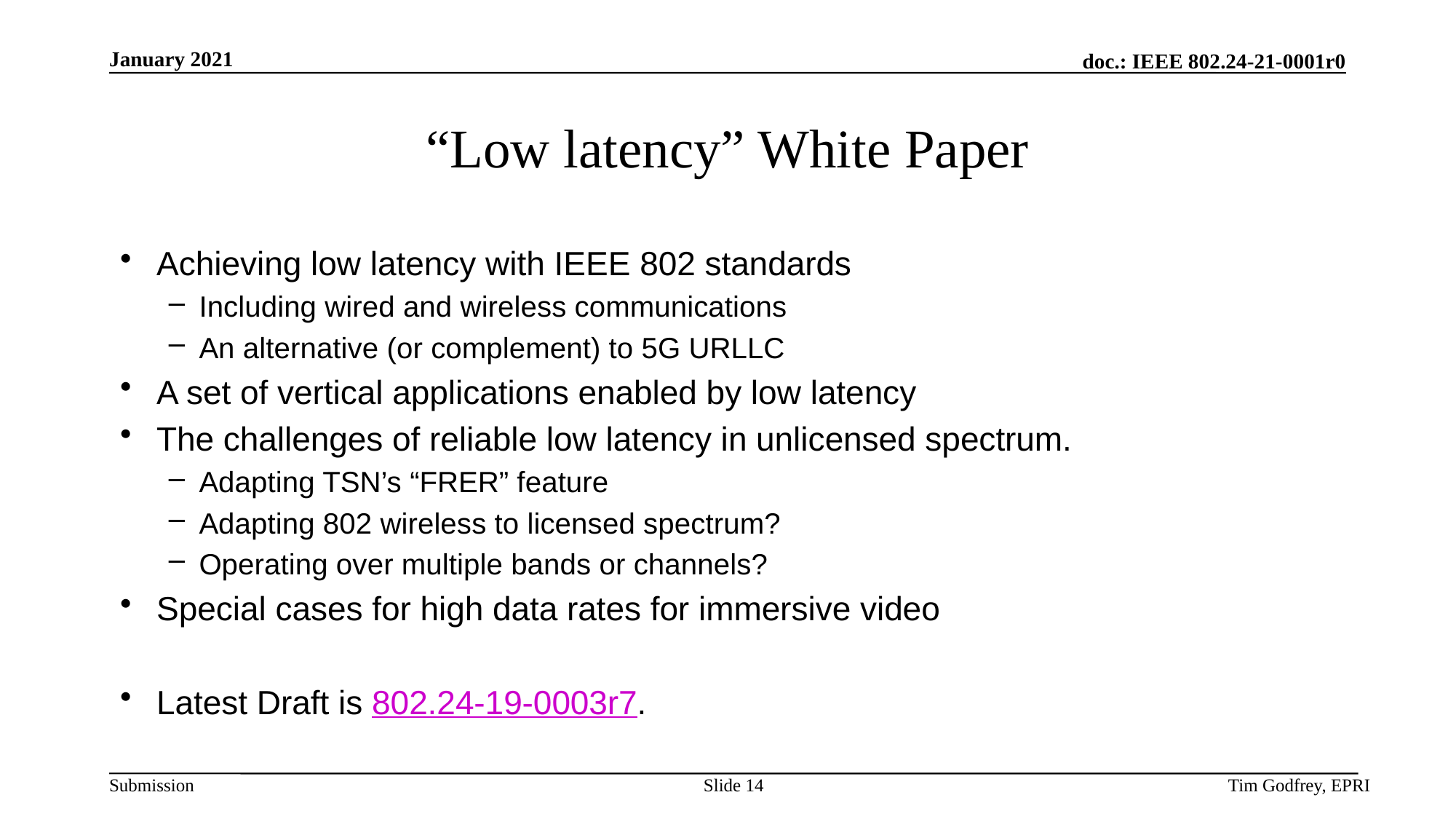

# “Low latency” White Paper
Achieving low latency with IEEE 802 standards
Including wired and wireless communications
An alternative (or complement) to 5G URLLC
A set of vertical applications enabled by low latency
The challenges of reliable low latency in unlicensed spectrum.
Adapting TSN’s “FRER” feature
Adapting 802 wireless to licensed spectrum?
Operating over multiple bands or channels?
Special cases for high data rates for immersive video

Latest Draft is 802.24-19-0003r7.

Slide 14
Tim Godfrey, EPRI